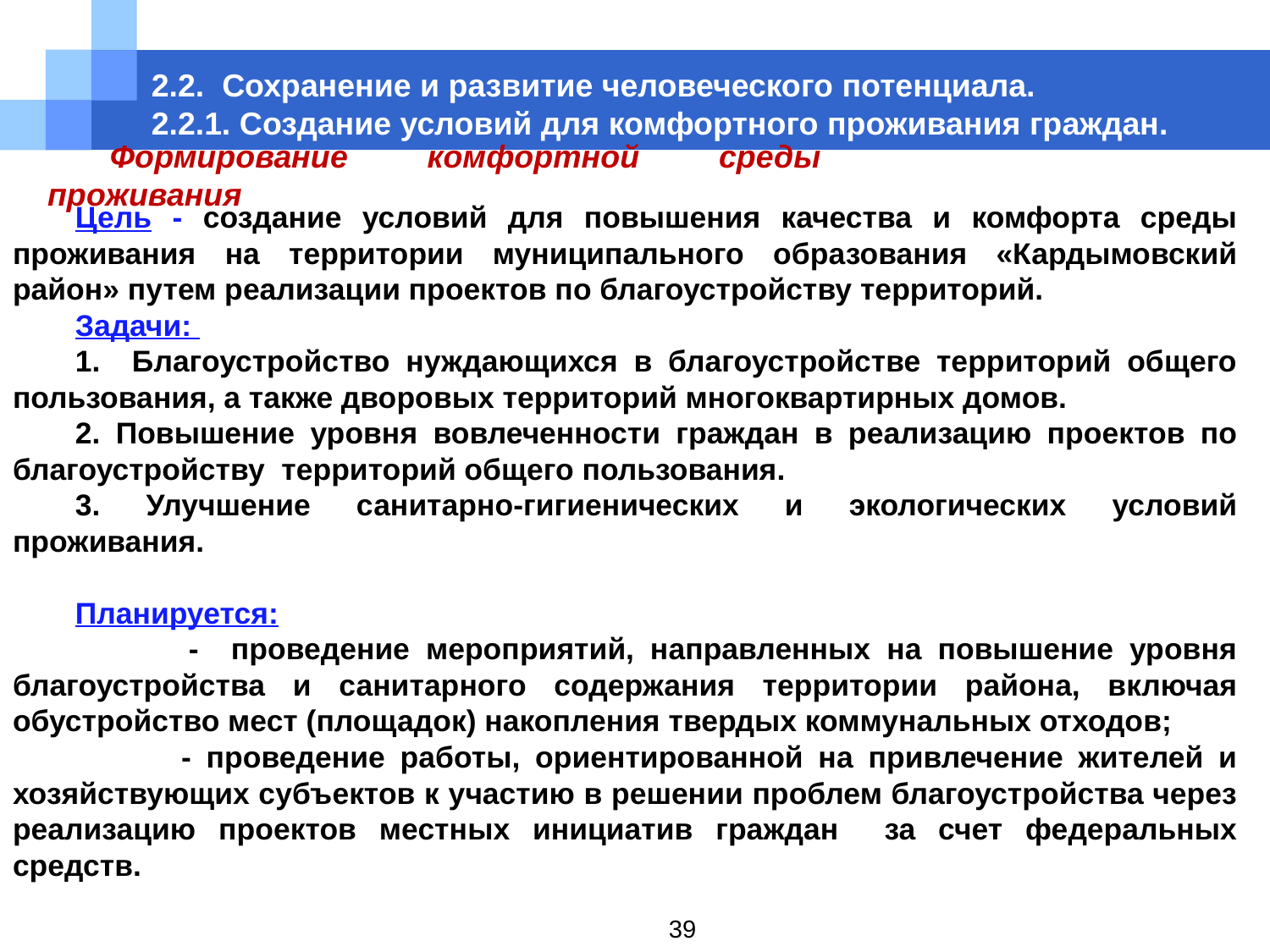

# 2.2.  Сохранение и развитие человеческого потенциала.  2.2.1. Создание условий для комфортного проживания граждан.
Формирование комфортной среды проживания
Цель - создание условий для повышения качества и комфорта среды проживания на территории муниципального образования «Кардымовский район» путем реализации проектов по благоустройству территорий.
Задачи:
1.  Благоустройство нуждающихся в благоустройстве территорий общего пользования, а также дворовых территорий многоквартирных домов.
2. Повышение уровня вовлеченности граждан в реализацию проектов по благоустройству  территорий общего пользования.
3. Улучшение санитарно-гигиенических и экологических условий проживания.

Планируется:
       -  проведение мероприятий, направленных на повышение уровня благоустройства и санитарного содержания территории района, включая обустройство мест (площадок) накопления твердых коммунальных отходов;
       - проведение работы, ориентированной на привлечение жителей и хозяйствующих субъектов к участию в решении проблем благоустройства через реализацию проектов местных инициатив граждан  за счет федеральных средств.

39